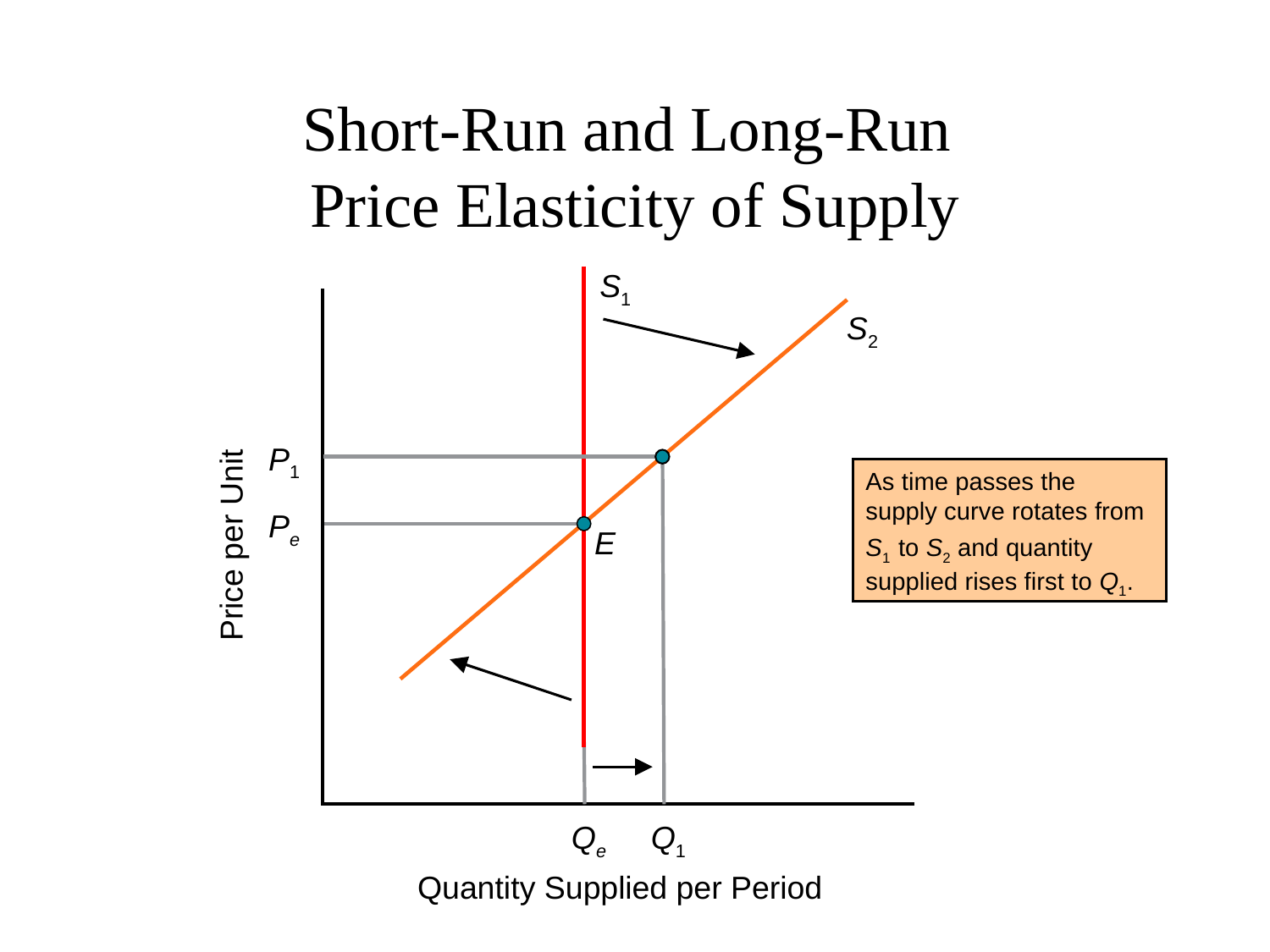

# Short-Run and Long-Run Price Elasticity of Supply
S1
S2
P1

Q1
As time passes the supply curve rotates from S1 to S2 and quantity supplied rises first to Q1.
Pe

E
Price per Unit
Qe

Quantity Supplied per Period